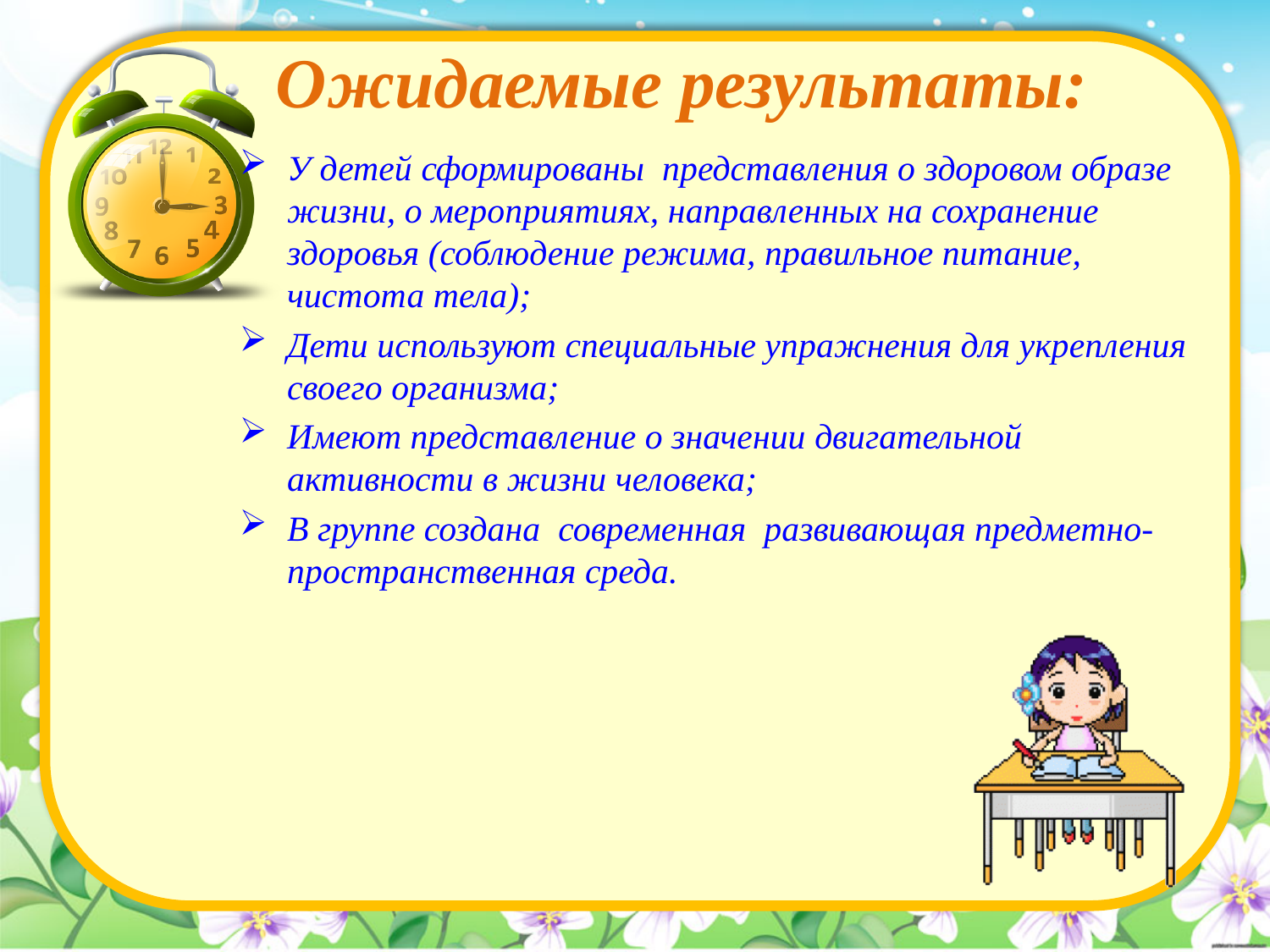

# Ожидаемые результаты:
У детей сформированы  представления о здоровом образе жизни, о мероприятиях, направленных на сохранение  здоровья (соблюдение режима, правильное питание, чистота тела);
Дети используют специальные упражнения для укрепления своего организма;
Имеют представление о значении двигательной активности в жизни человека;
В группе создана  современная  развивающая предметно-пространственная среда.